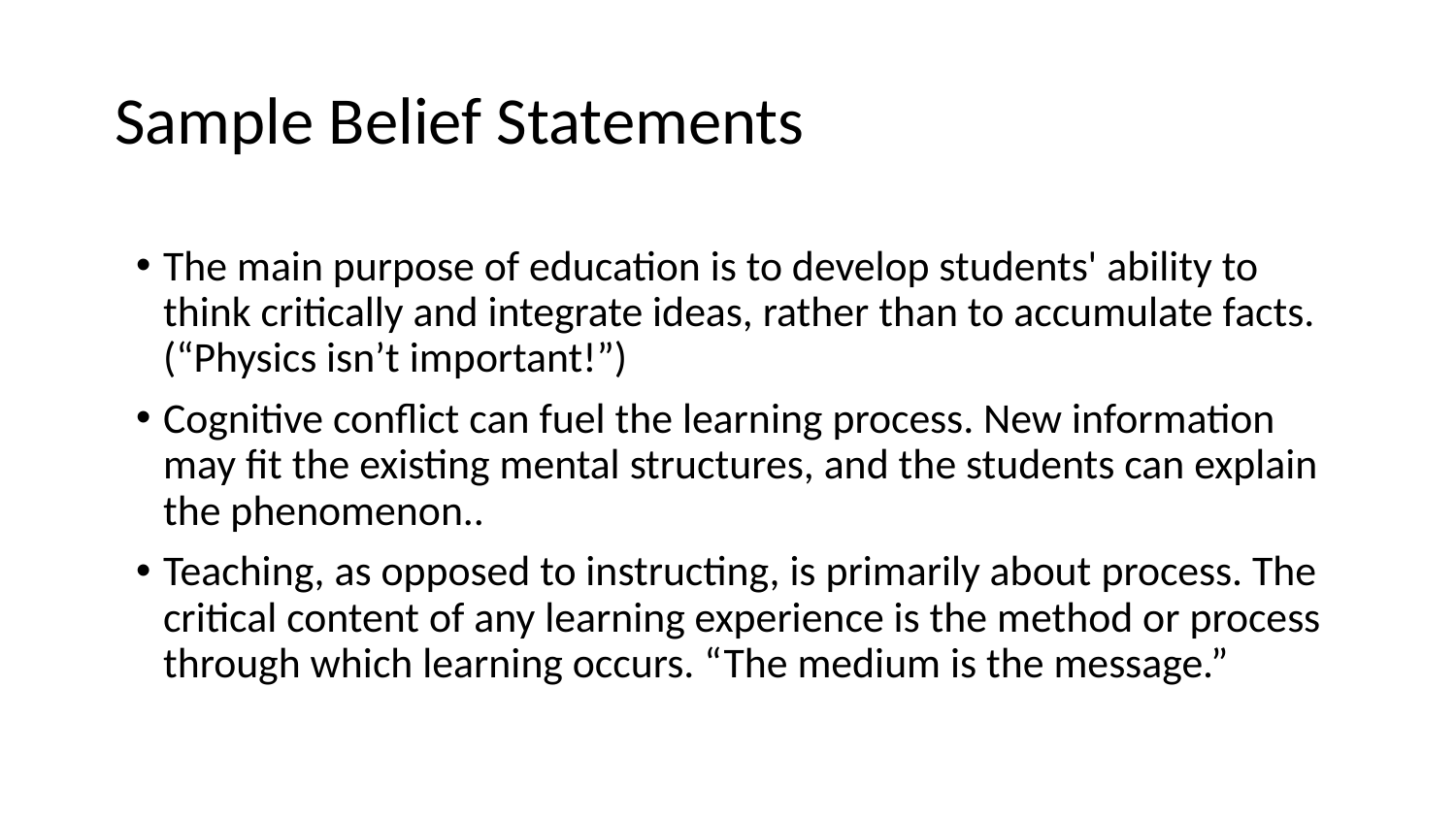

# Sample Belief Statements
The main purpose of education is to develop students' ability to think critically and integrate ideas, rather than to accumulate facts. (“Physics isn’t important!”)
Cognitive conflict can fuel the learning process. New information may fit the existing mental structures, and the students can explain the phenomenon..
Teaching, as opposed to instructing, is primarily about process. The critical content of any learning experience is the method or process through which learning occurs. “The medium is the message.”